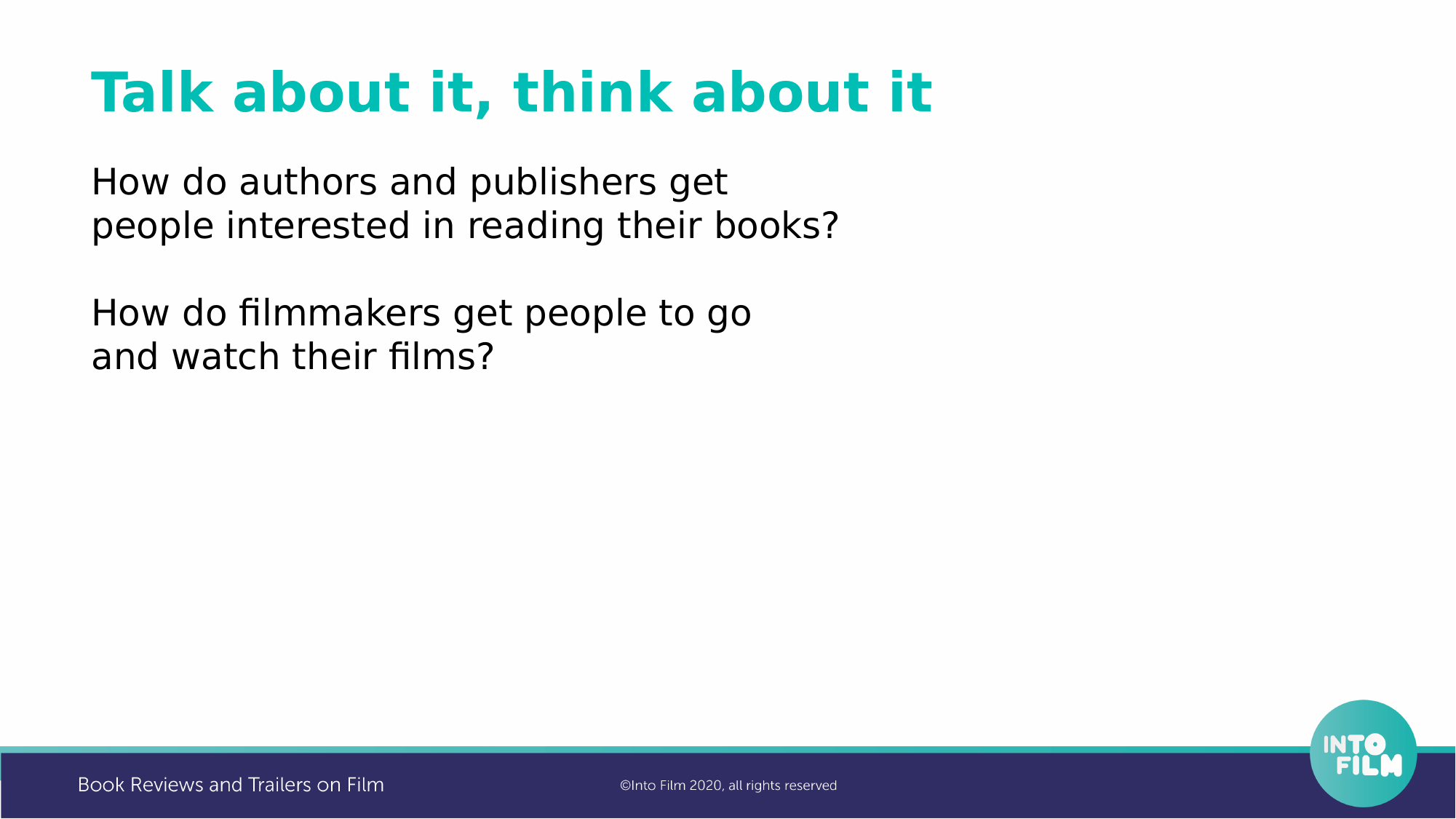

Talk about it, think about it
How do authors and publishers get people interested in reading their books?
How do filmmakers get people to go
and watch their films?